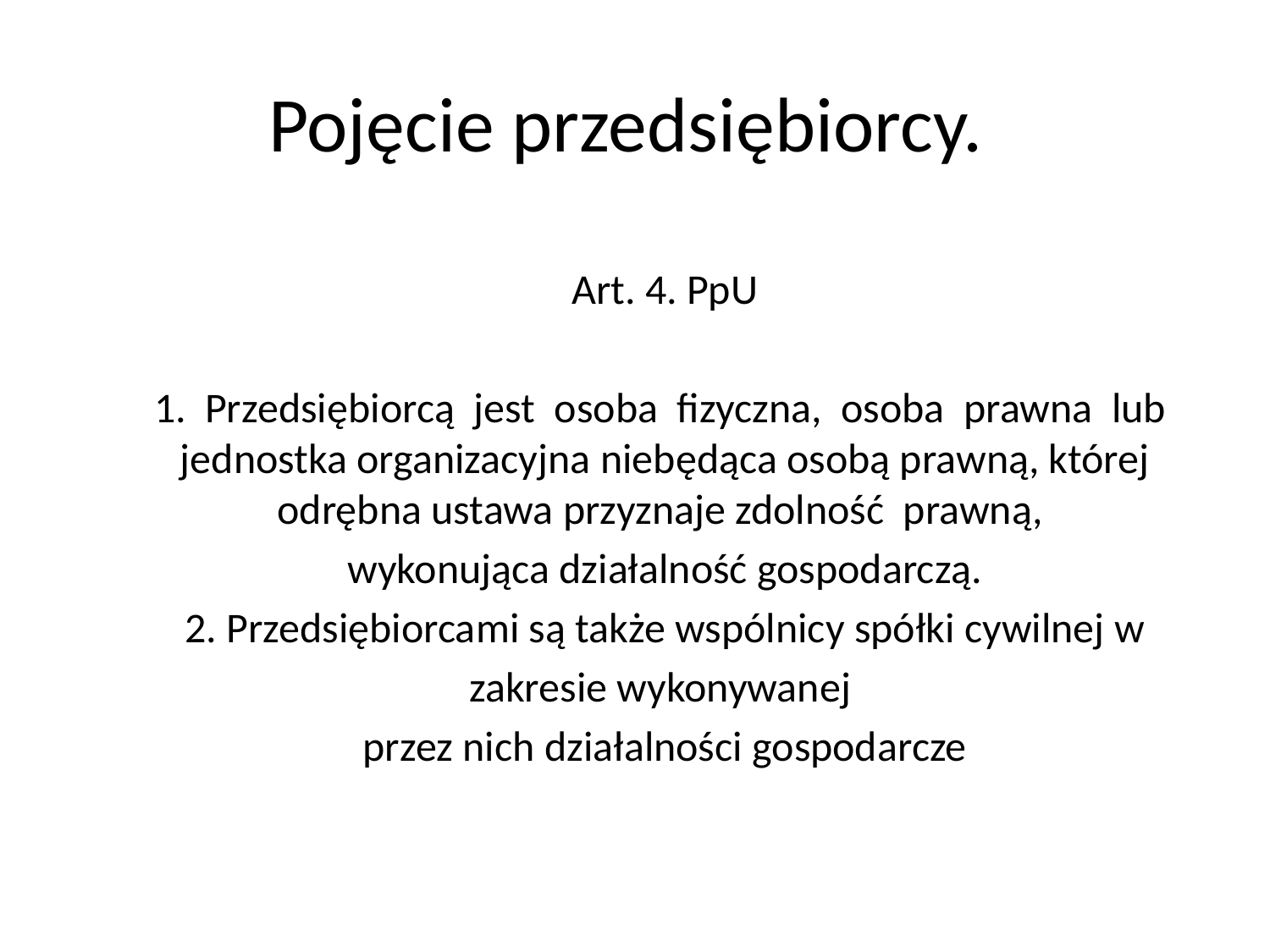

# Pojęcie przedsiębiorcy.

Art. 4. PpU

1.  Przedsiębiorcą  jest  osoba  fizyczna,  osoba  prawna  lub  jednostka organizacyjna niebędąca osobą prawną, której odrębna ustawa przyznaje zdolność  prawną,
wykonująca działalność gospodarczą.
2. Przedsiębiorcami są także wspólnicy spółki cywilnej w
zakresie wykonywanej
przez nich działalności gospodarcze